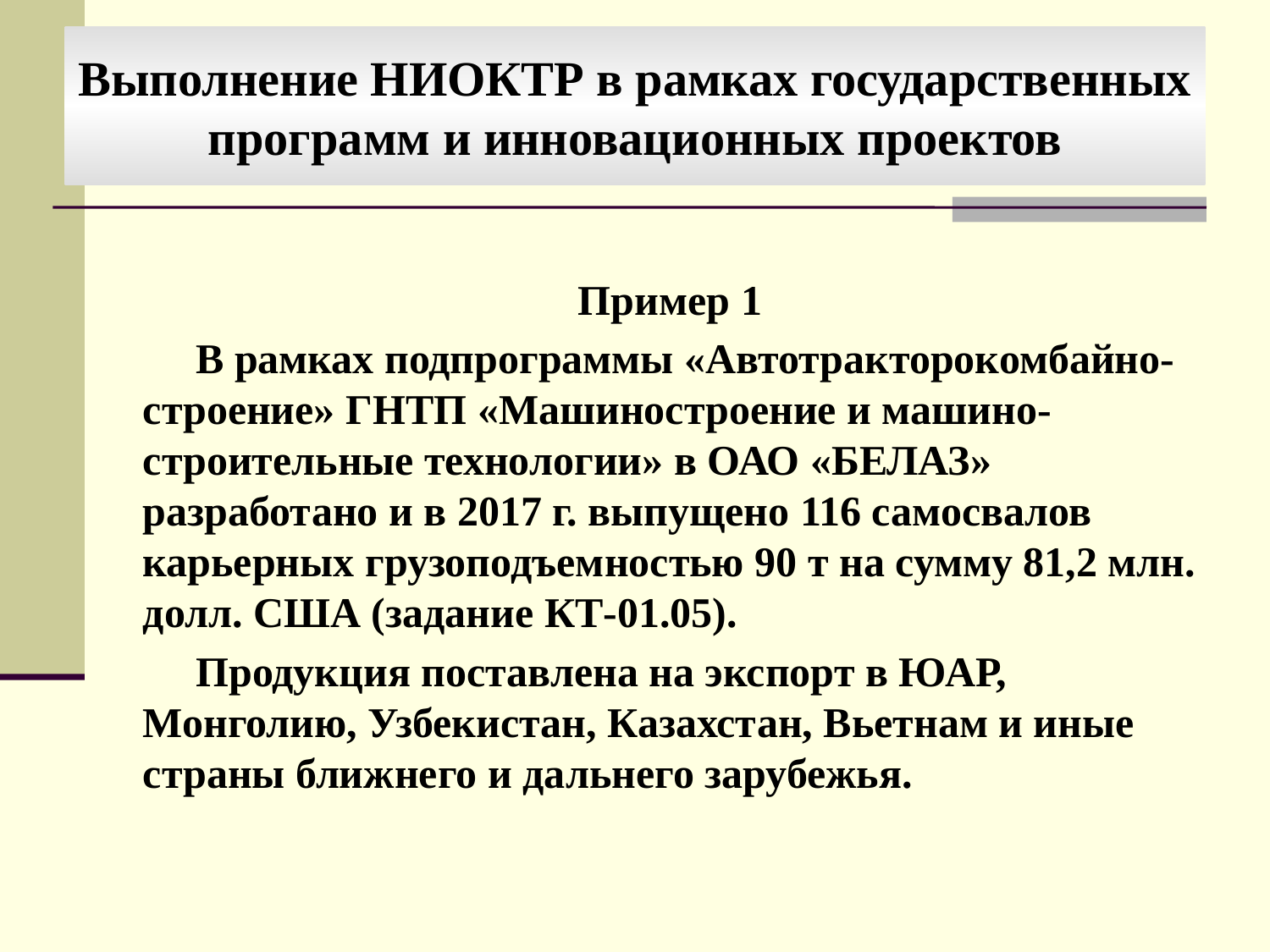

Выполнение НИОКТР в рамках государственных программ и инновационных проектов
Пример 1
     В рамках подпрограммы «Автотракторокомбайно-строение» ГНТП «Машиностроение и машино-строительные технологии» в ОАО «БЕЛАЗ» разработано и в 2017 г. выпущено 116 самосвалов карьерных грузоподъемностью 90 т на сумму 81,2 млн. долл. США (задание КТ-01.05).
     Продукция поставлена на экспорт в ЮАР, Монголию, Узбекистан, Казахстан, Вьетнам и иные страны ближнего и дальнего зарубежья.